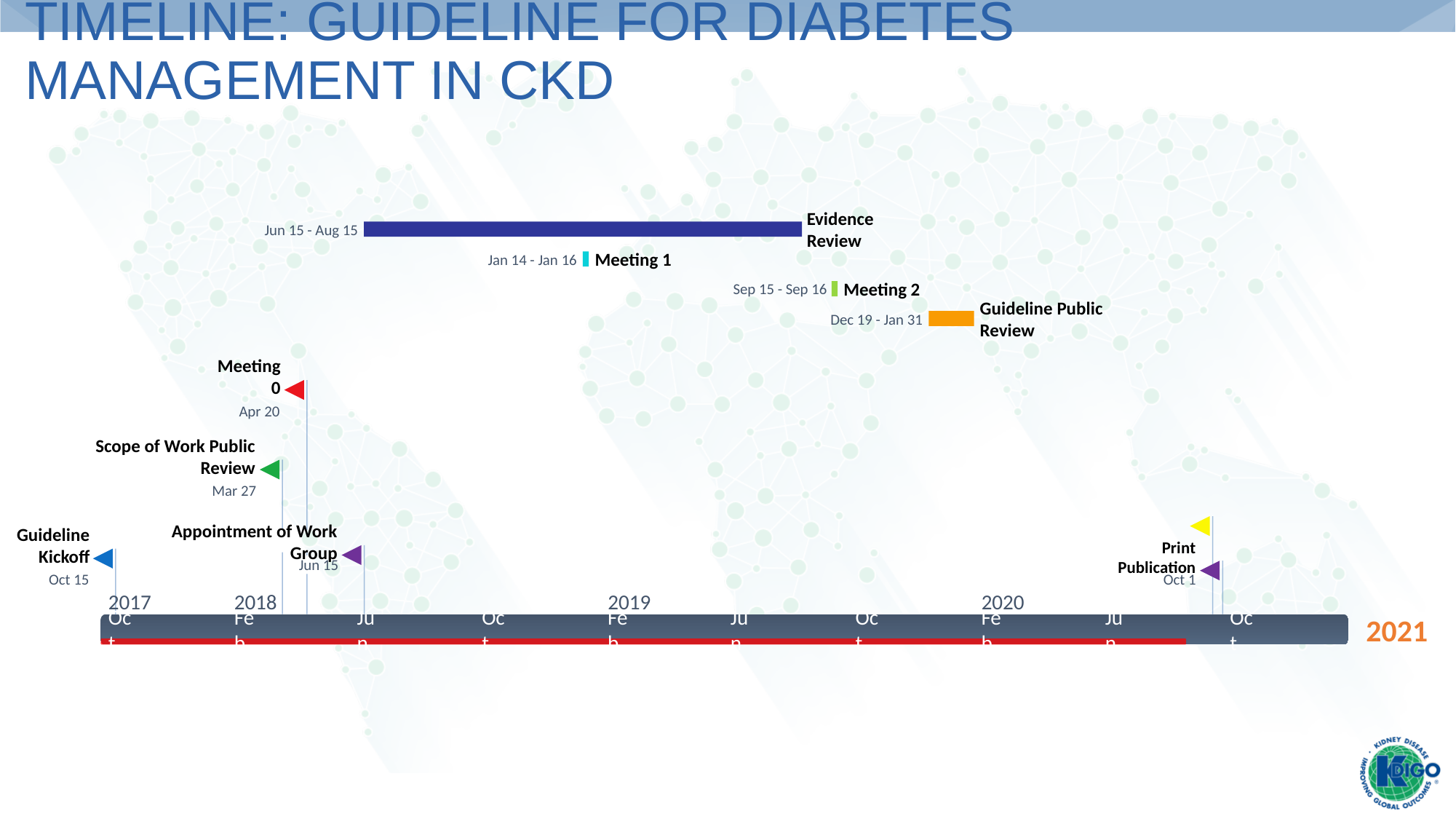

# Timeline: Guideline for Diabetes Management in CKD

Evidence Review
Jun 15 - Aug 15

Meeting 1
Jan 14 - Jan 16

Meeting 2
Sep 15 - Sep 16

Guideline Public Review
Dec 19 - Jan 31

Meeting 0

Apr 20
Scope of Work Public Review

Mar 27

Guideline Kickoff
Appointment of Work Group

Print Publication

Jun 15

Oct 15
Oct 1
2017
2018
2019
2020
2021

Oct
Feb
Jun
Oct
Feb
Jun
Oct
Feb
Jun
Oct